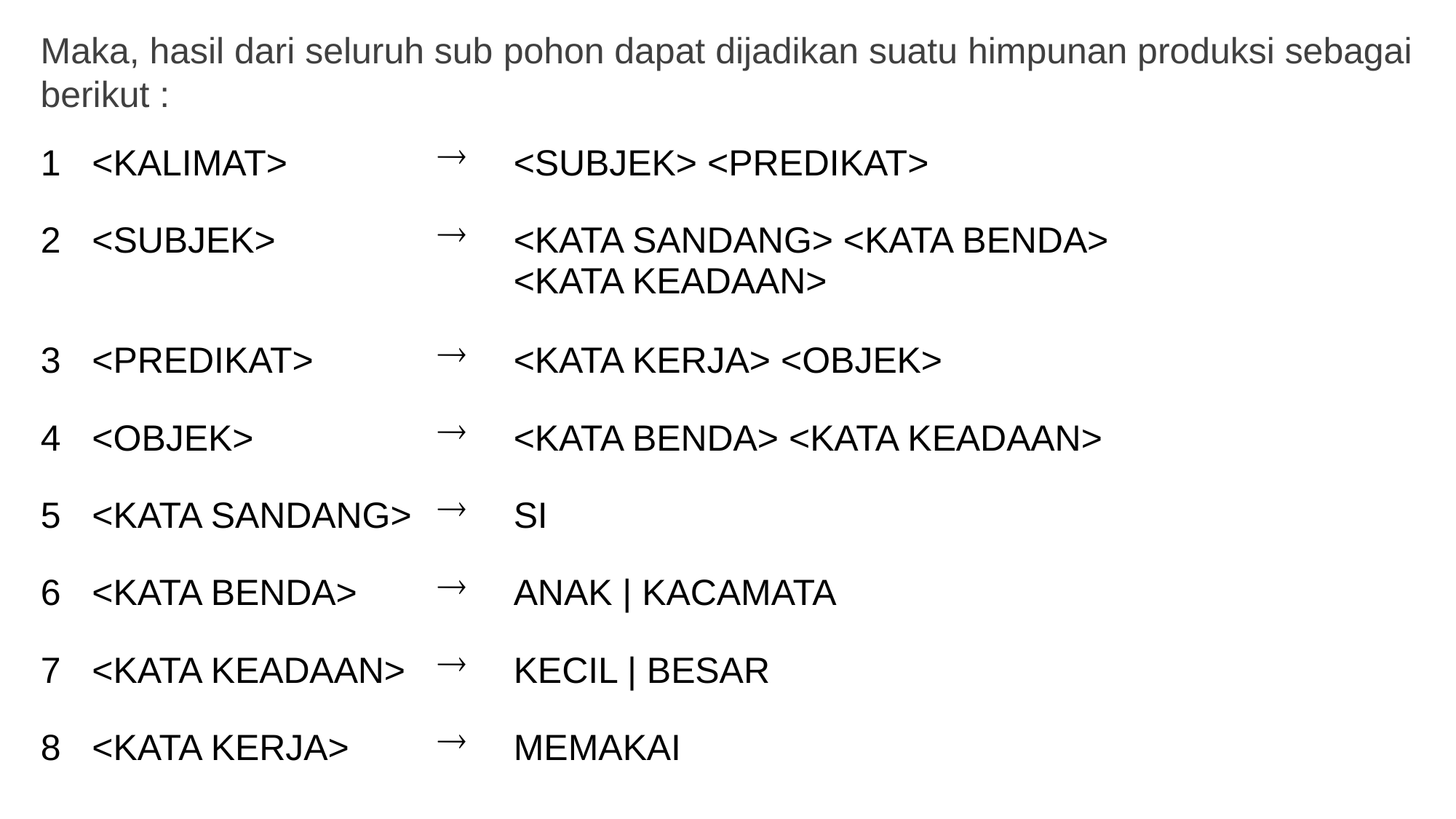

Maka, hasil dari seluruh sub pohon dapat dijadikan suatu himpunan produksi sebagai berikut :
| 1 | <KALIMAT> | → | <SUBJEK> <PREDIKAT> |
| --- | --- | --- | --- |
| 2 | <SUBJEK> | → | <KATA SANDANG> <KATA BENDA> <KATA KEADAAN> |
| 3 | <PREDIKAT> | → | <KATA KERJA> <OBJEK> |
| 4 | <OBJEK> | → | <KATA BENDA> <KATA KEADAAN> |
| 5 | <KATA SANDANG> | → | SI |
| 6 | <KATA BENDA> | → | ANAK | KACAMATA |
| 7 | <KATA KEADAAN> | → | KECIL | BESAR |
| 8 | <KATA KERJA> | → | MEMAKAI |